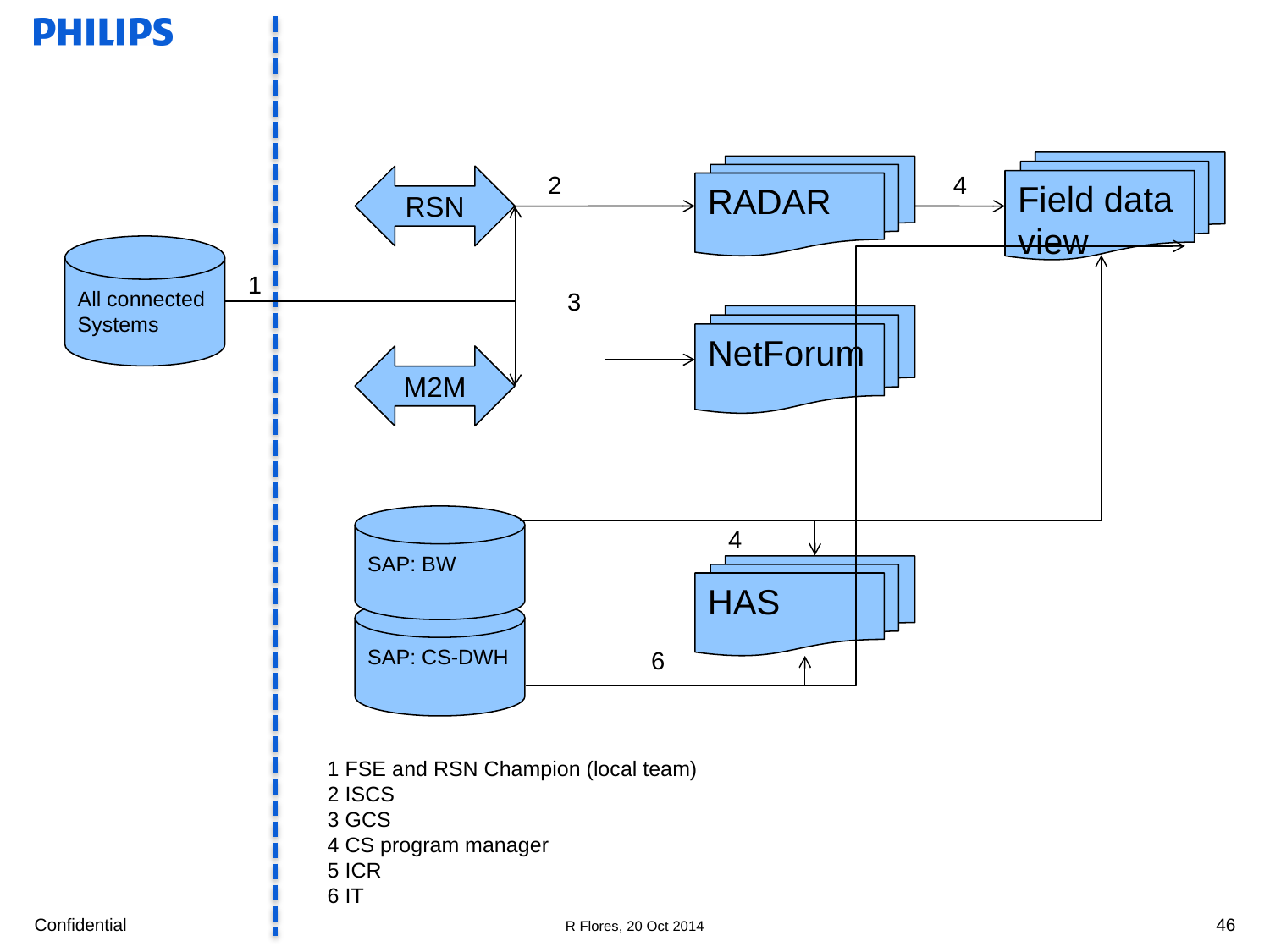

Field data view
RADAR
2
4
RSN
All connected Systems

1
3
NetForum
M2M
SAP: BW

4
HAS
SAP: CS-DWH

6
1 FSE and RSN Champion (local team)
2 ISCS
3 GCS
4 CS program manager
5 ICR
6 IT
46